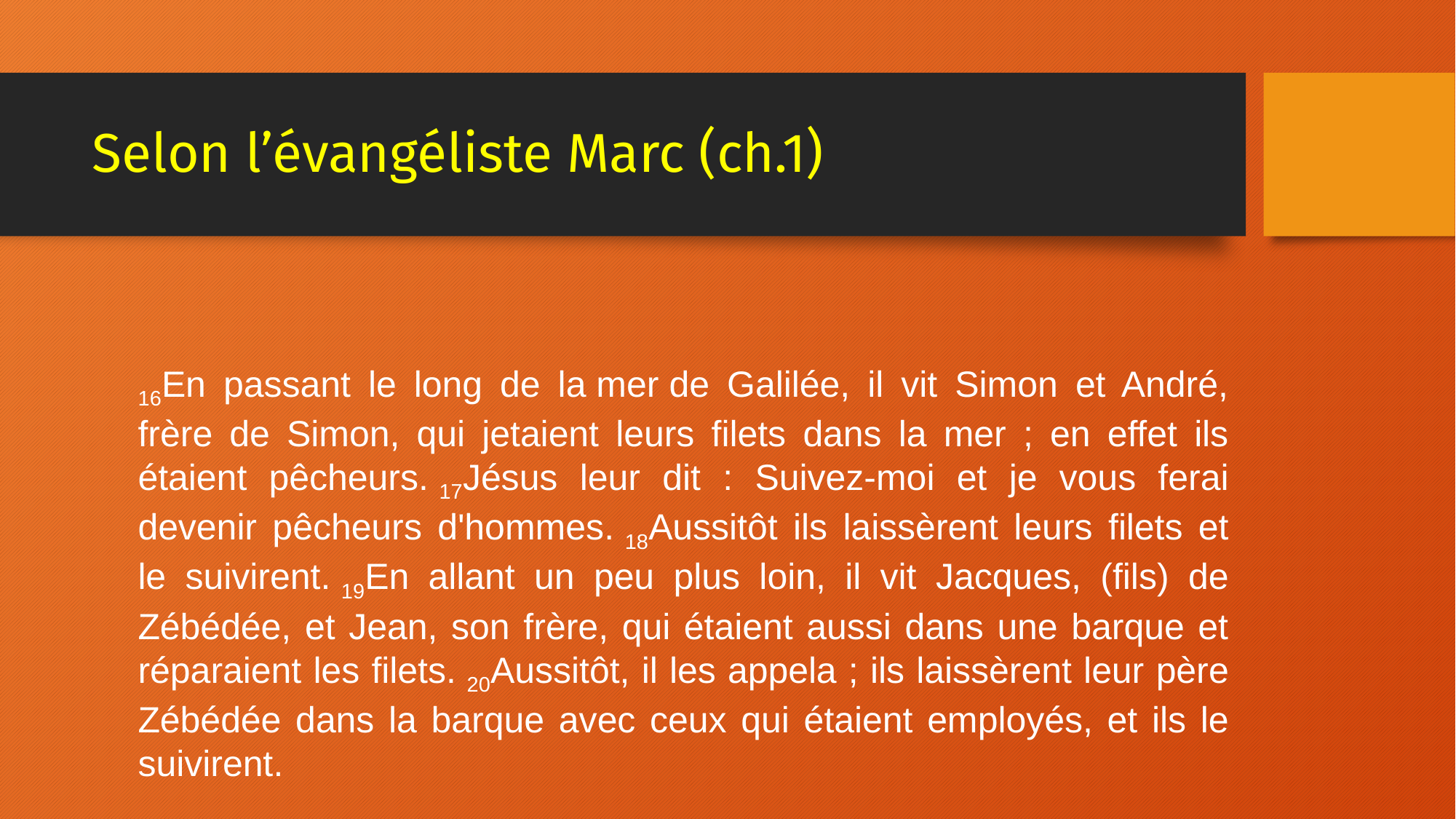

# Selon l’évangéliste Marc (ch.1)
16En passant le long de la mer de Galilée, il vit Simon et André, frère de Simon, qui jetaient leurs filets dans la mer ; en effet ils étaient pêcheurs. 17Jésus leur dit : Suivez-moi et je vous ferai devenir pêcheurs d'hommes. 18Aussitôt ils laissèrent leurs filets et le suivirent. 19En allant un peu plus loin, il vit Jacques, (fils) de Zébédée, et Jean, son frère, qui étaient aussi dans une barque et réparaient les filets. 20Aussitôt, il les appela ; ils laissèrent leur père Zébédée dans la barque avec ceux qui étaient employés, et ils le suivirent.